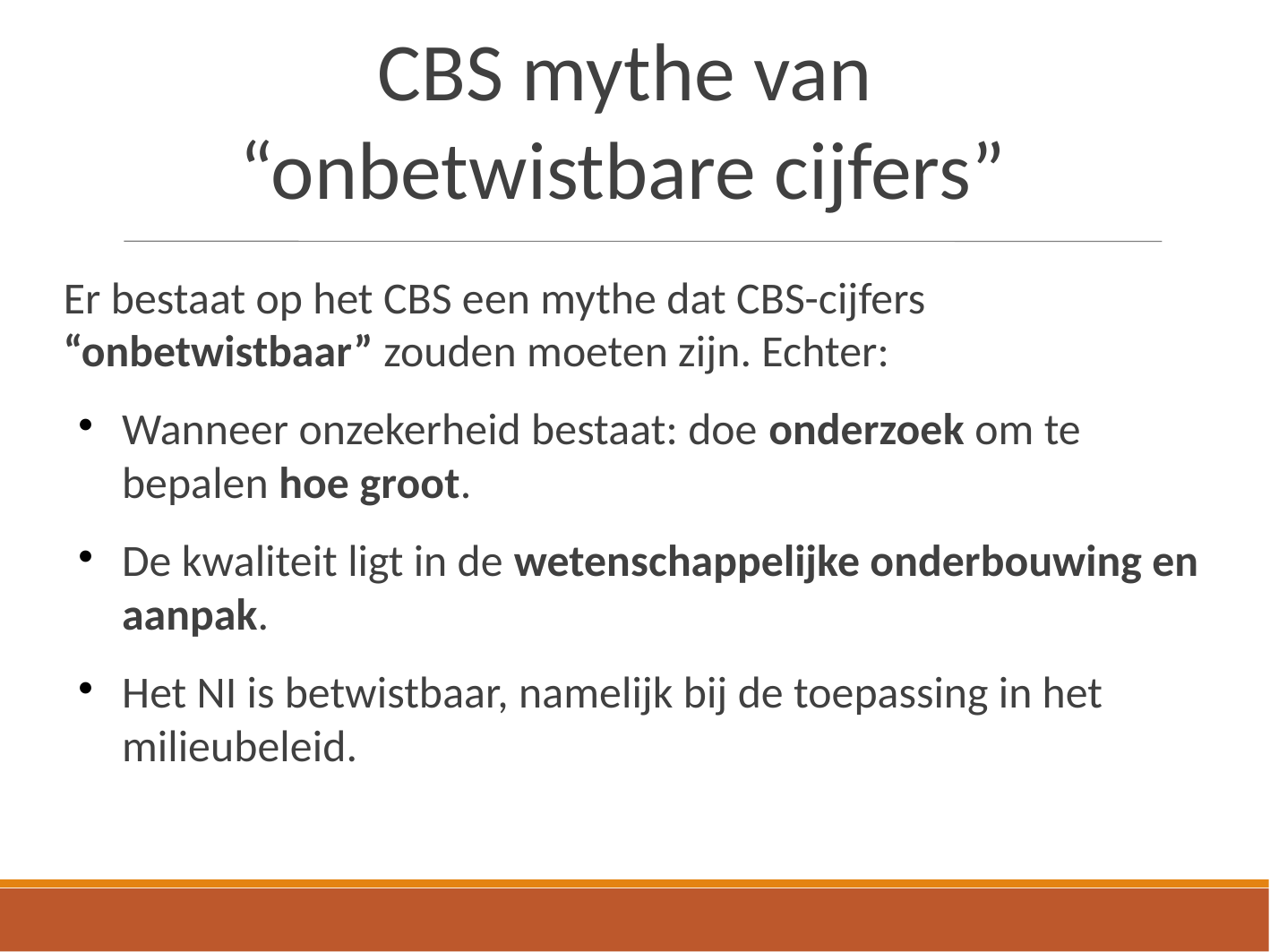

CBS mythe van
“onbetwistbare cijfers”
Er bestaat op het CBS een mythe dat CBS-cijfers “onbetwistbaar” zouden moeten zijn. Echter:
Wanneer onzekerheid bestaat: doe onderzoek om te bepalen hoe groot.
De kwaliteit ligt in de wetenschappelijke onderbouwing en aanpak.
Het NI is betwistbaar, namelijk bij de toepassing in het milieubeleid.